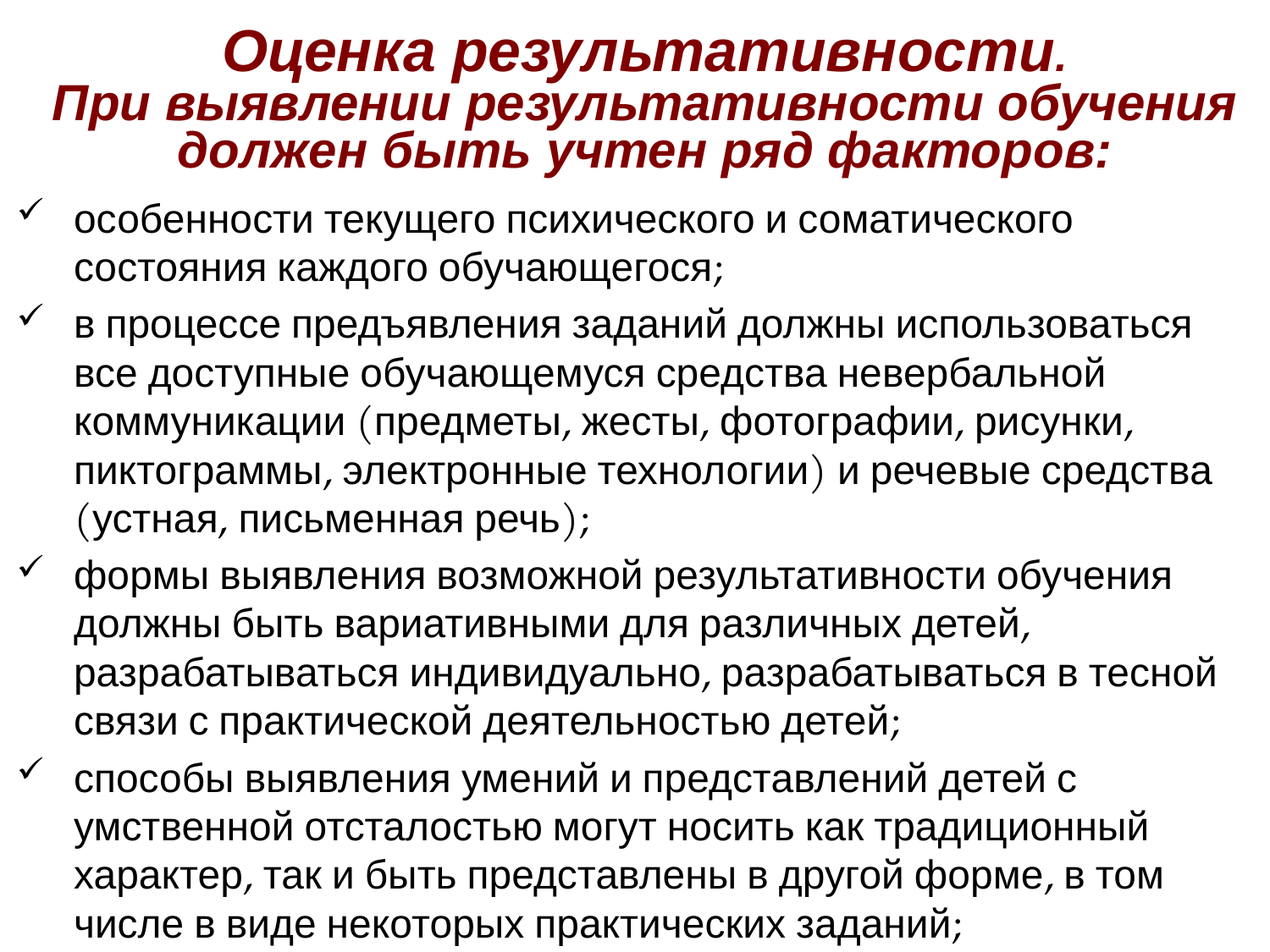

# Оценка результативности. При выявлении результативности обучения должен быть учтен ряд факторов:
особенности текущего психического и соматического состояния каждого обучающегося;
в процессе предъявления заданий должны использоваться все доступные обучающемуся средства невербальной коммуникации (предметы, жесты, фотографии, рисунки, пиктограммы, электронные технологии) и речевые средства (устная, письменная речь);
формы выявления возможной результативности обучения должны быть вариативными для различных детей, разрабатываться индивидуально, разрабатываться в тесной связи с практической деятельностью детей;
способы выявления умений и представлений детей с умственной отсталостью могут носить как традиционный характер, так и быть представлены в другой форме, в том числе в виде некоторых практических заданий;